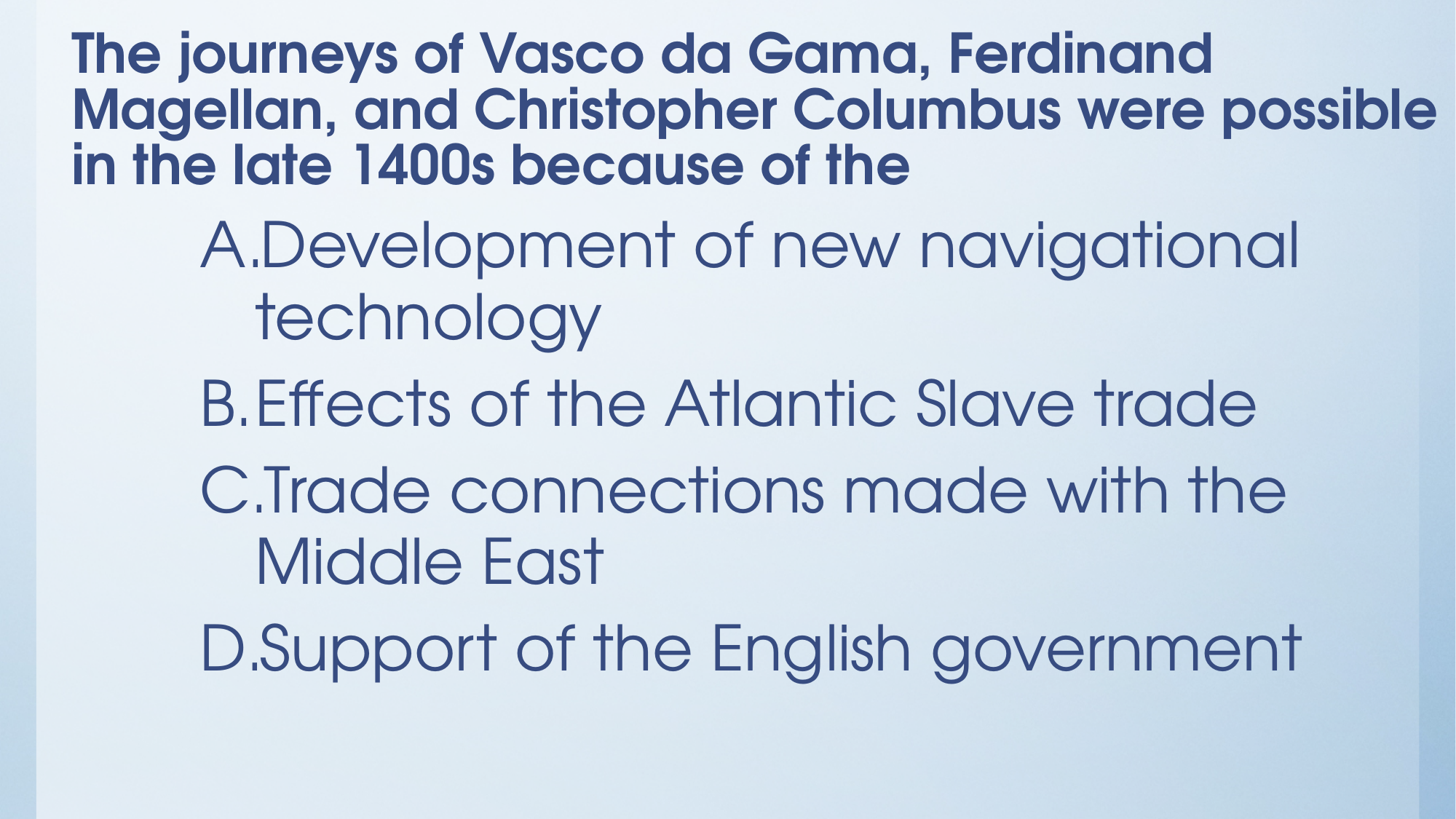

# The journeys of Vasco da Gama, Ferdinand Magellan, and Christopher Columbus were possible in the late 1400s because of the
Development of new navigational technology
Effects of the Atlantic Slave trade
Trade connections made with the Middle East
Support of the English government